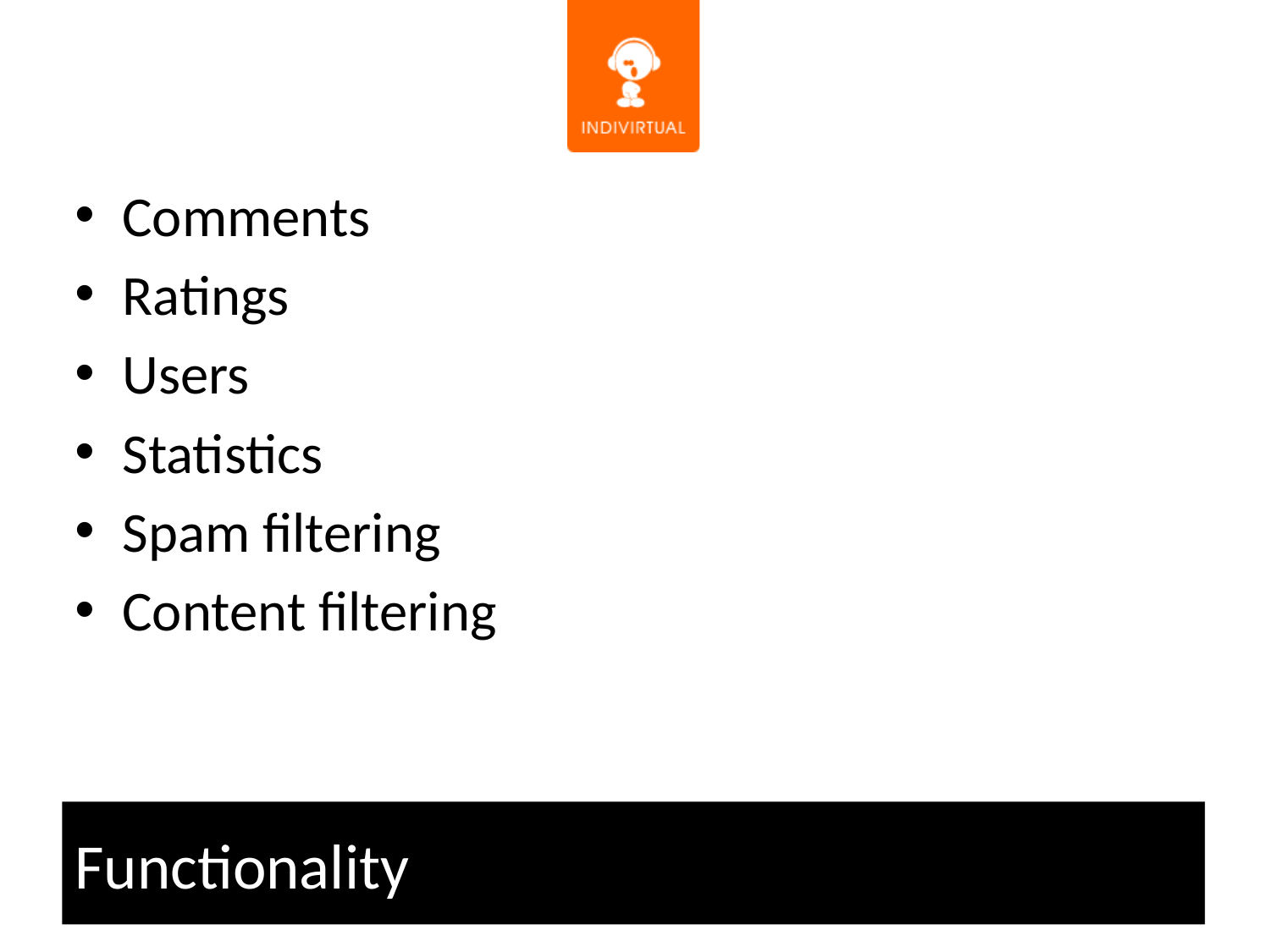

Comments
Ratings
Users
Statistics
Spam filtering
Content filtering

# Functionality